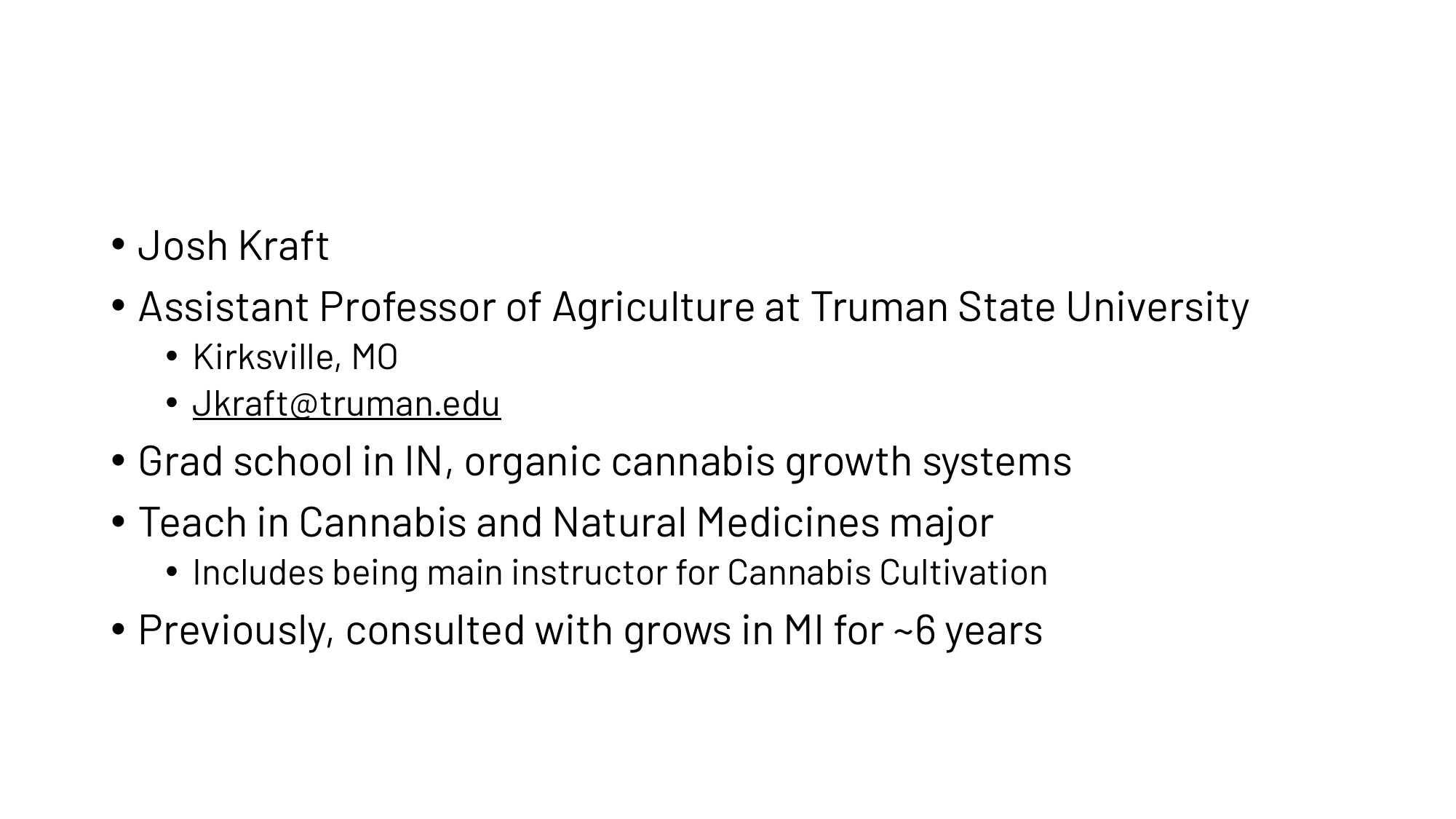

#
Josh Kraft
Assistant Professor of Agriculture at Truman State University
Kirksville, MO
Jkraft@truman.edu
Grad school in IN, organic cannabis growth systems
Teach in Cannabis and Natural Medicines major
Includes being main instructor for Cannabis Cultivation
Previously, consulted with grows in MI for ~6 years